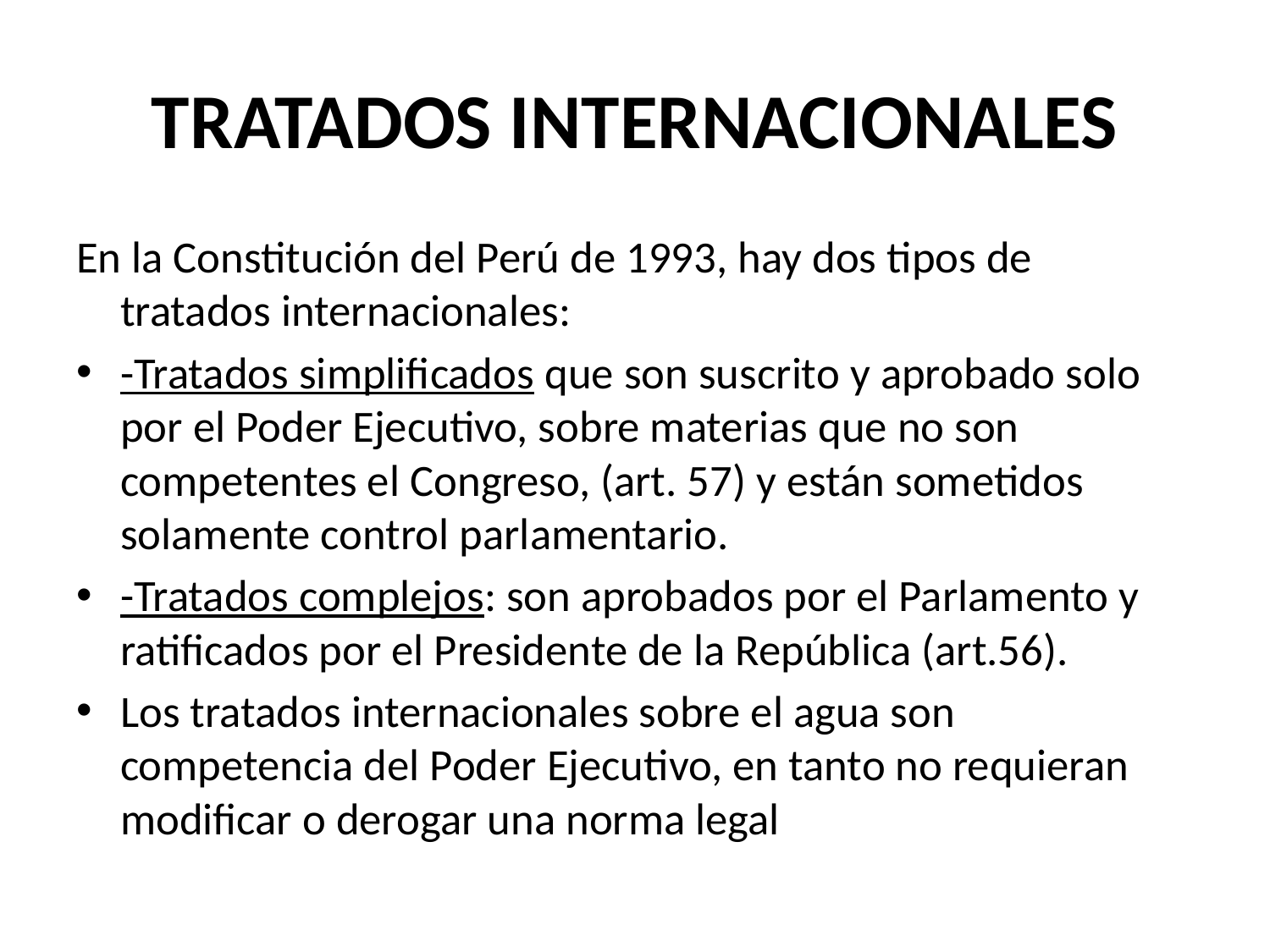

# TRATADOS INTERNACIONALES
En la Constitución del Perú de 1993, hay dos tipos de tratados internacionales:
-Tratados simplificados que son suscrito y aprobado solo por el Poder Ejecutivo, sobre materias que no son competentes el Congreso, (art. 57) y están sometidos solamente control parlamentario.
-Tratados complejos: son aprobados por el Parlamento y ratificados por el Presidente de la República (art.56).
Los tratados internacionales sobre el agua son competencia del Poder Ejecutivo, en tanto no requieran modificar o derogar una norma legal